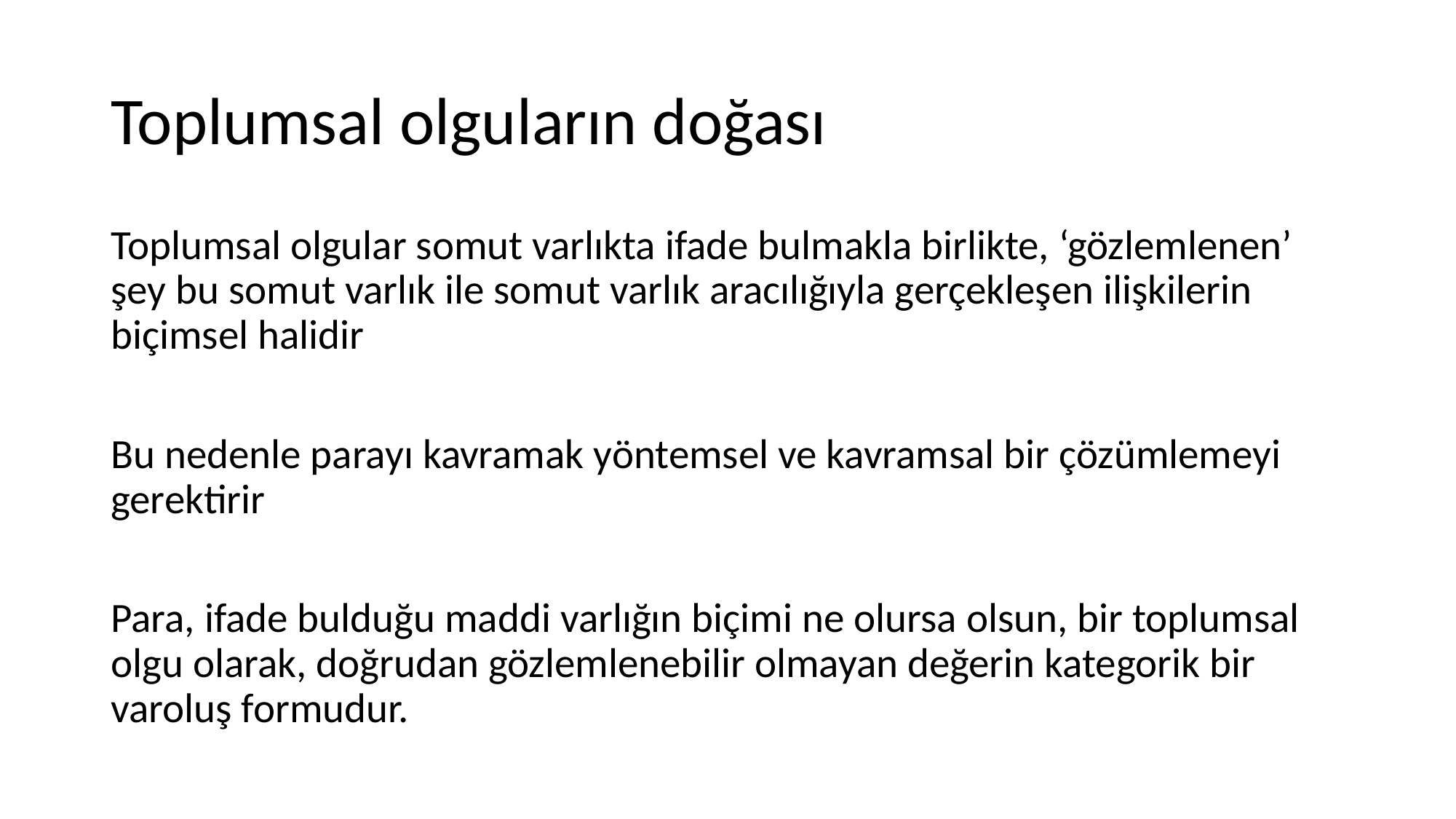

# Toplumsal olguların doğası
Toplumsal olgular somut varlıkta ifade bulmakla birlikte, ‘gözlemlenen’ şey bu somut varlık ile somut varlık aracılığıyla gerçekleşen ilişkilerin biçimsel halidir

Bu nedenle parayı kavramak yöntemsel ve kavramsal bir çözümlemeyi gerektirir

Para, ifade bulduğu maddi varlığın biçimi ne olursa olsun, bir toplumsal olgu olarak, doğrudan gözlemlenebilir olmayan değerin kategorik bir varoluş formudur.